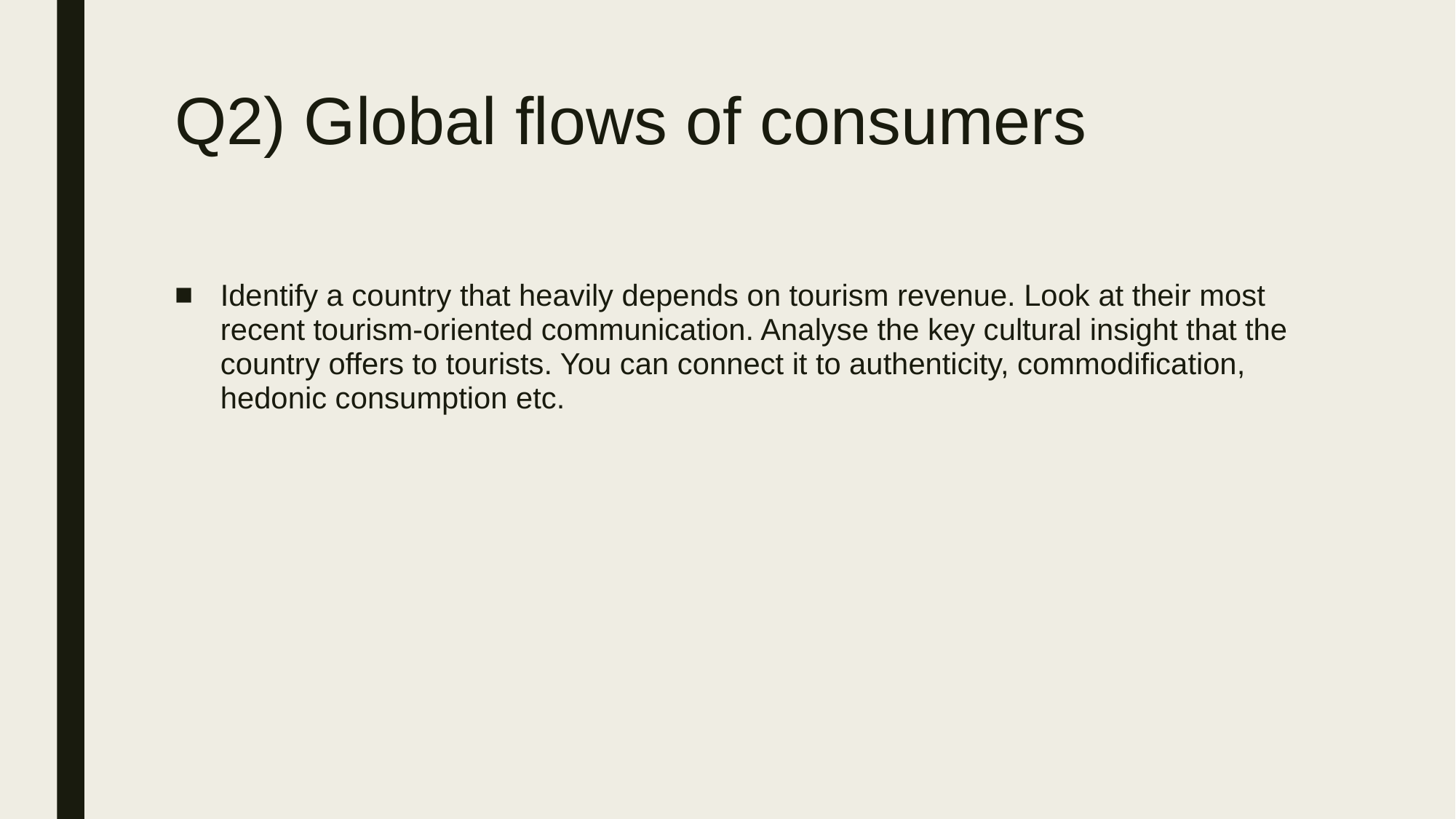

# Q2) Global flows of consumers
Identify a country that heavily depends on tourism revenue. Look at their most recent tourism-oriented communication. Analyse the key cultural insight that the country offers to tourists. You can connect it to authenticity, commodification, hedonic consumption etc.